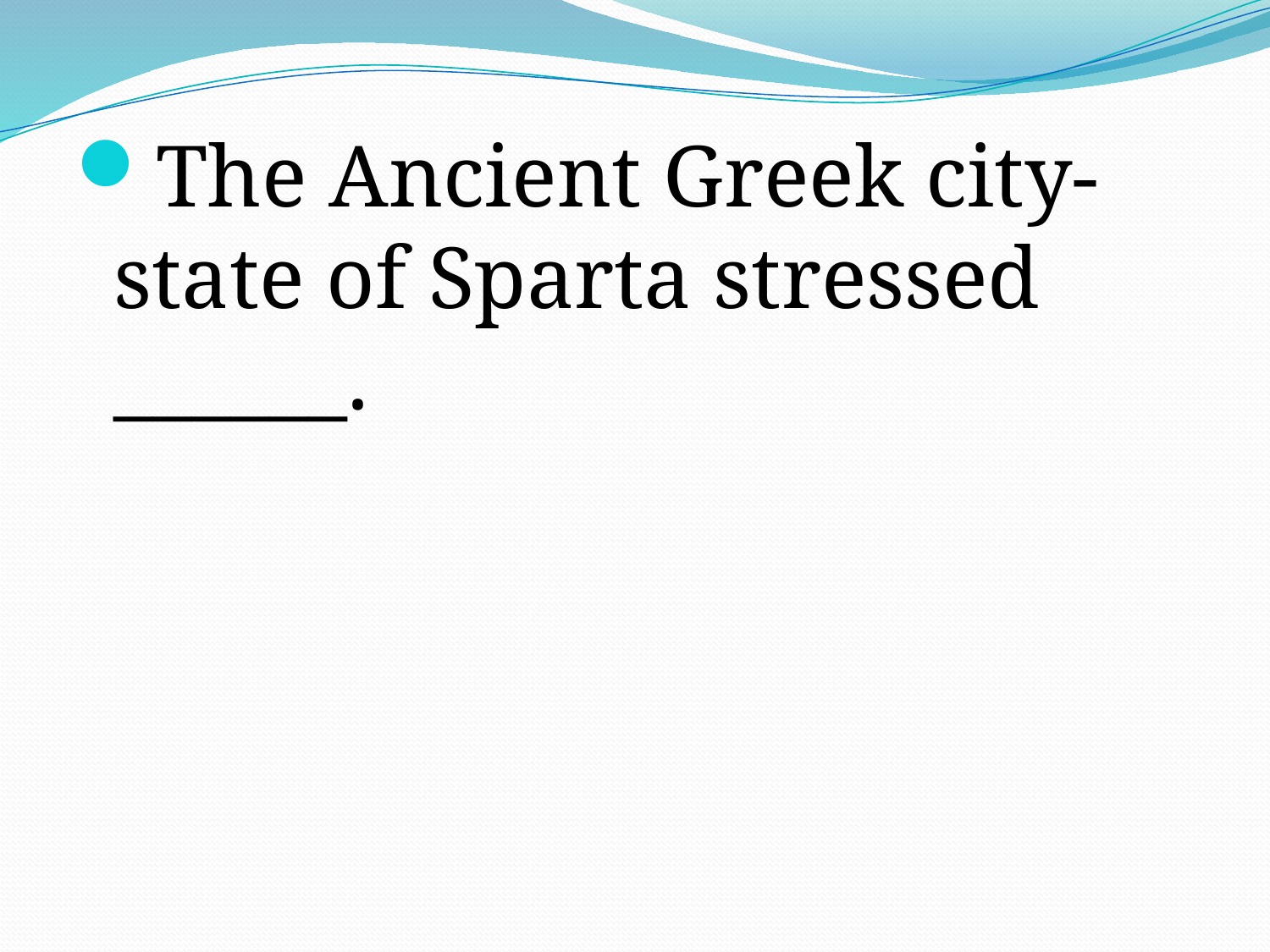

#
The Ancient Greek city-state of Sparta stressed ______.